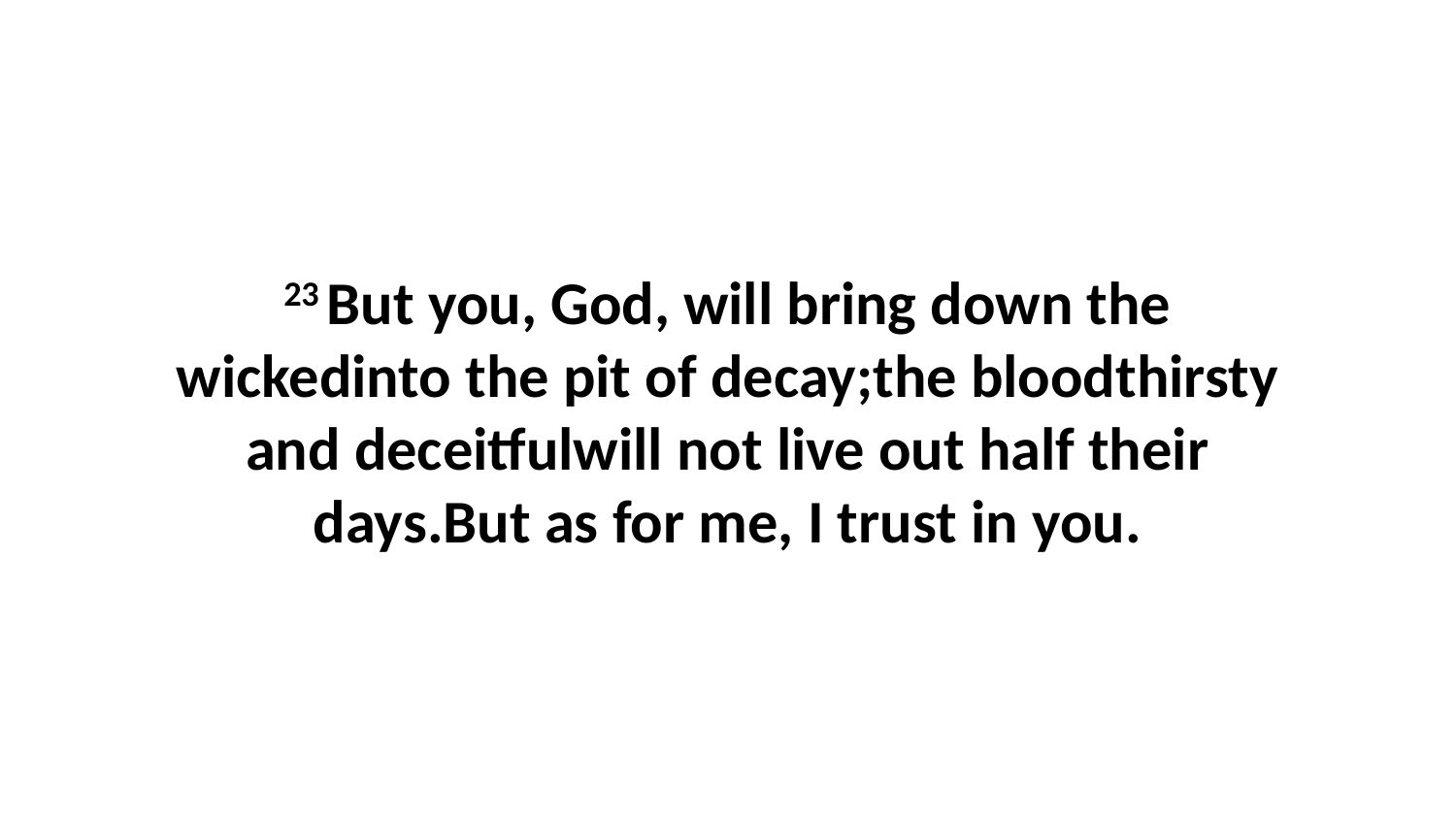

23 But you, God, will bring down the wickedinto the pit of decay;the bloodthirsty and deceitfulwill not live out half their days.But as for me, I trust in you.